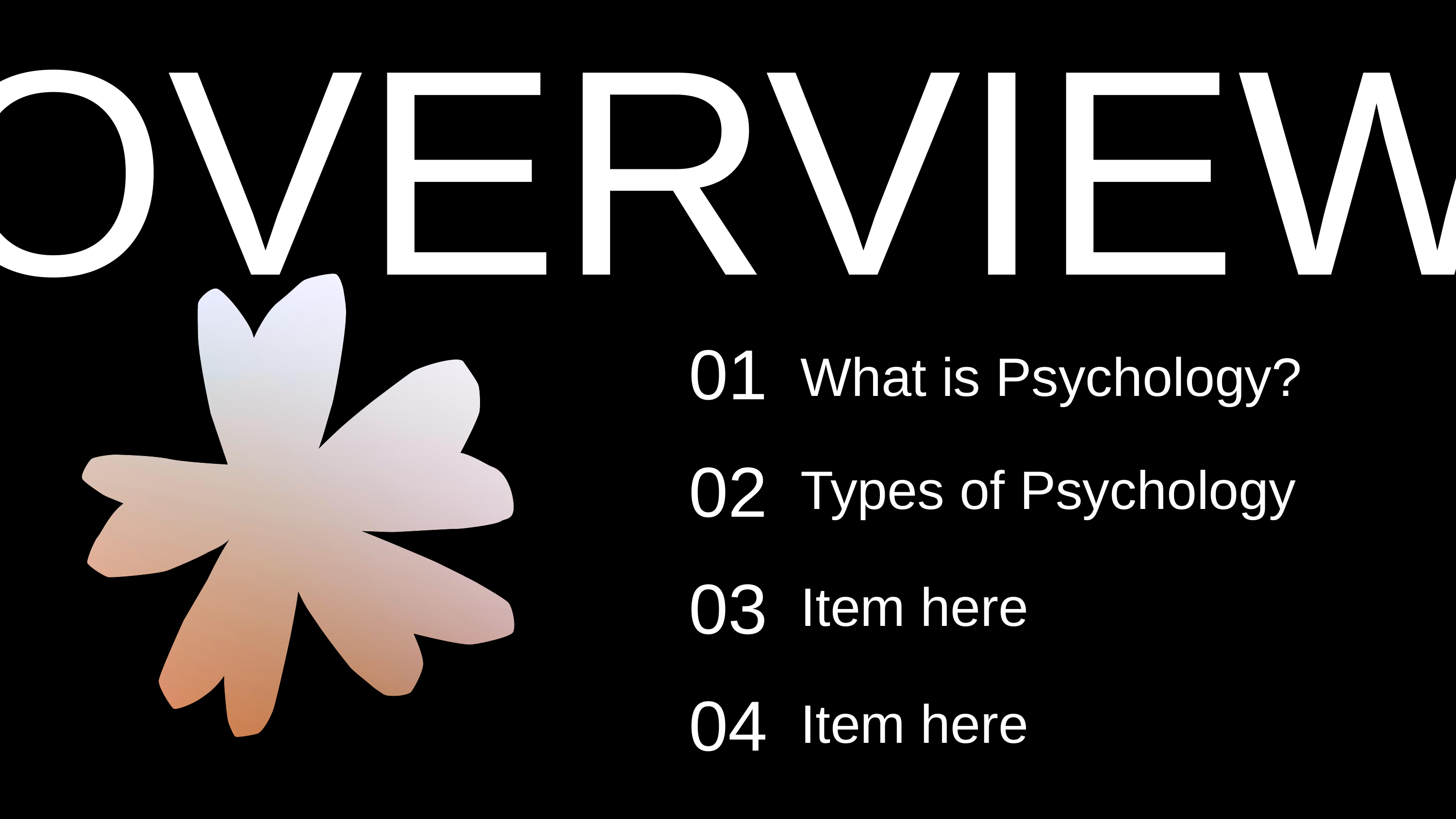

OVERVIEW

01
What is Psychology?
02
Types of Psychology
03
Item here
04
Item here